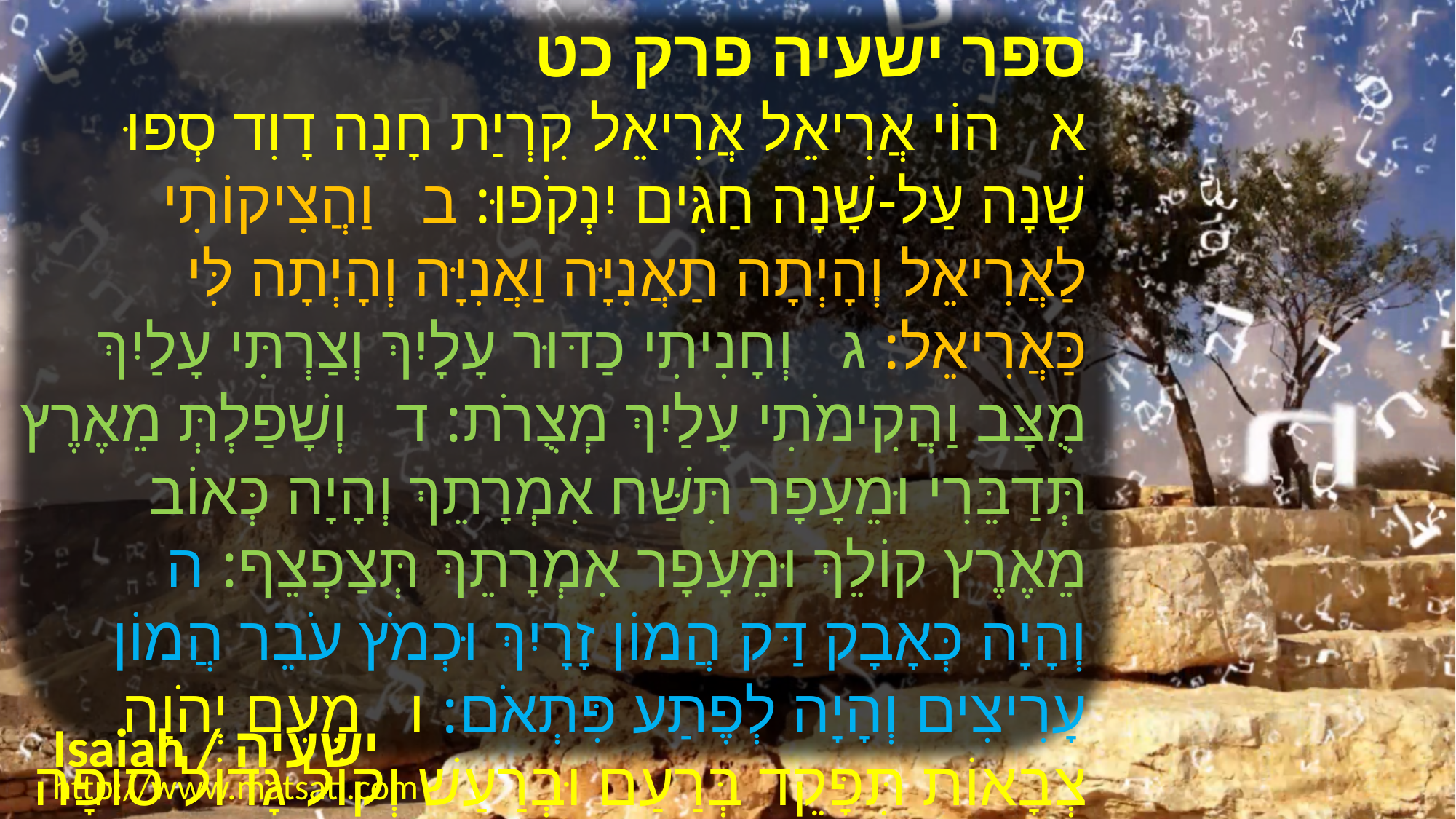

﻿ספר ישעיה פרק כט
﻿א   הוֹי אֲרִיאֵל אֲרִיאֵל קִרְיַת חָנָה דָוִד סְפוּ שָׁנָה עַל-שָׁנָה חַגִּים יִנְקֹפוּ: ב   וַהֲצִיקוֹתִי לַאֲרִיאֵל וְהָיְתָה תַאֲנִיָּה וַאֲנִיָּה וְהָיְתָה לִּי כַּאֲרִיאֵל: ג   וְחָנִיתִי כַדּוּר עָלָיִךְ וְצַרְתִּי עָלַיִךְ מֻצָּב וַהֲקִימֹתִי עָלַיִךְ מְצֻרֹת: ד   וְשָׁפַלְתְּ מֵאֶרֶץ תְּדַבֵּרִי וּמֵעָפָר תִּשַּׁח אִמְרָתֵךְ וְהָיָה כְּאוֹב מֵאֶרֶץ קוֹלֵךְ וּמֵעָפָר אִמְרָתֵךְ תְּצַפְצֵף: ה   וְהָיָה כְּאָבָק דַּק הֲמוֹן זָרָיִךְ וּכְמֹץ עֹבֵר הֲמוֹן עָרִיצִים וְהָיָה לְפֶתַע פִּתְאֹם: ו   מֵעִם יְהֹוָה צְבָאוֹת תִּפָּקֵד בְּרַעַם וּבְרַעַשׁ וְקוֹל גָּדוֹל סוּפָה וּסְעָרָה וְלַהַב אֵשׁ אוֹכֵלָה:
Isaiah / ישעיה
http://www.matsati.com